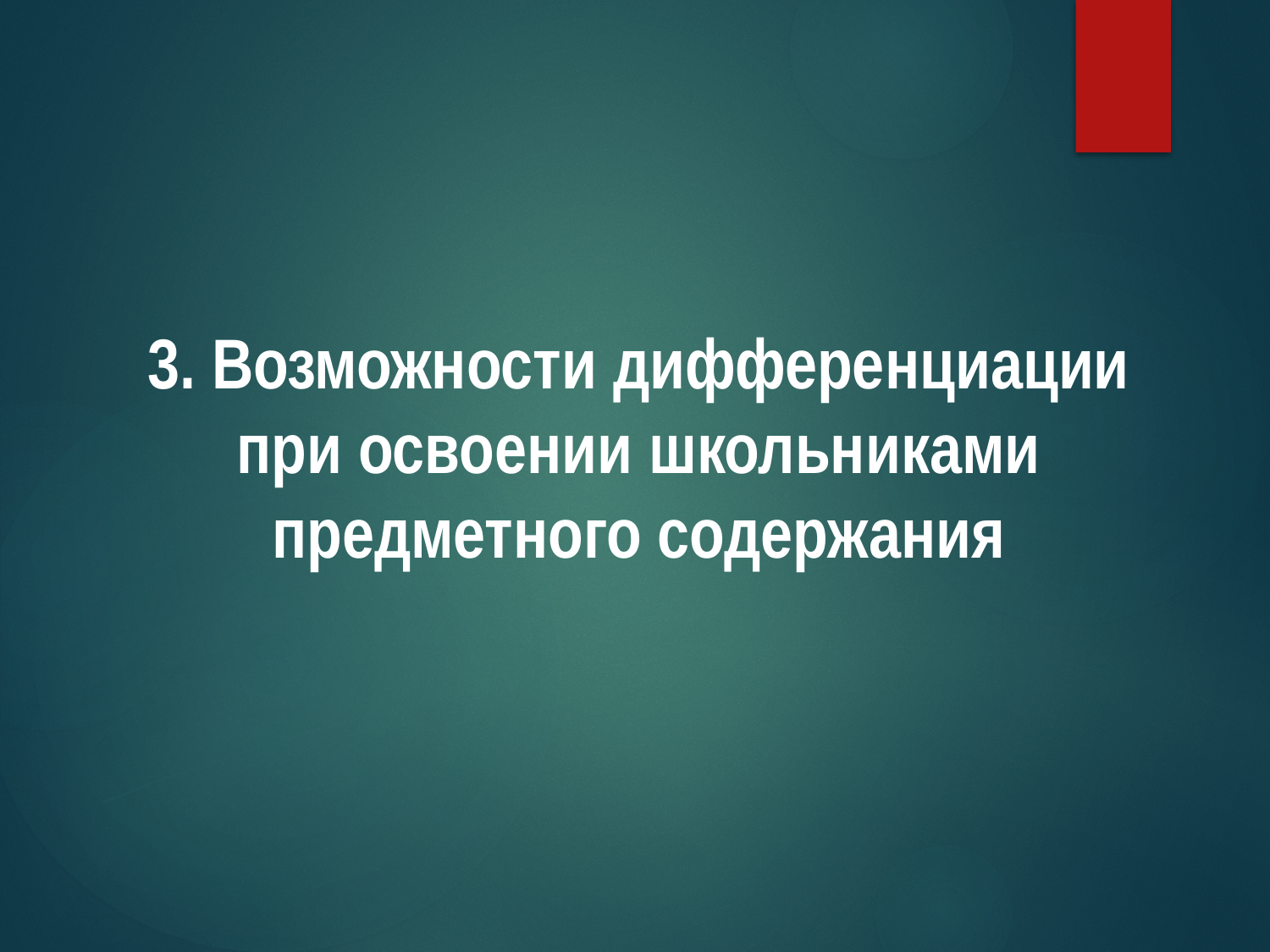

3. Возможности дифференциации при освоении школьниками предметного содержания